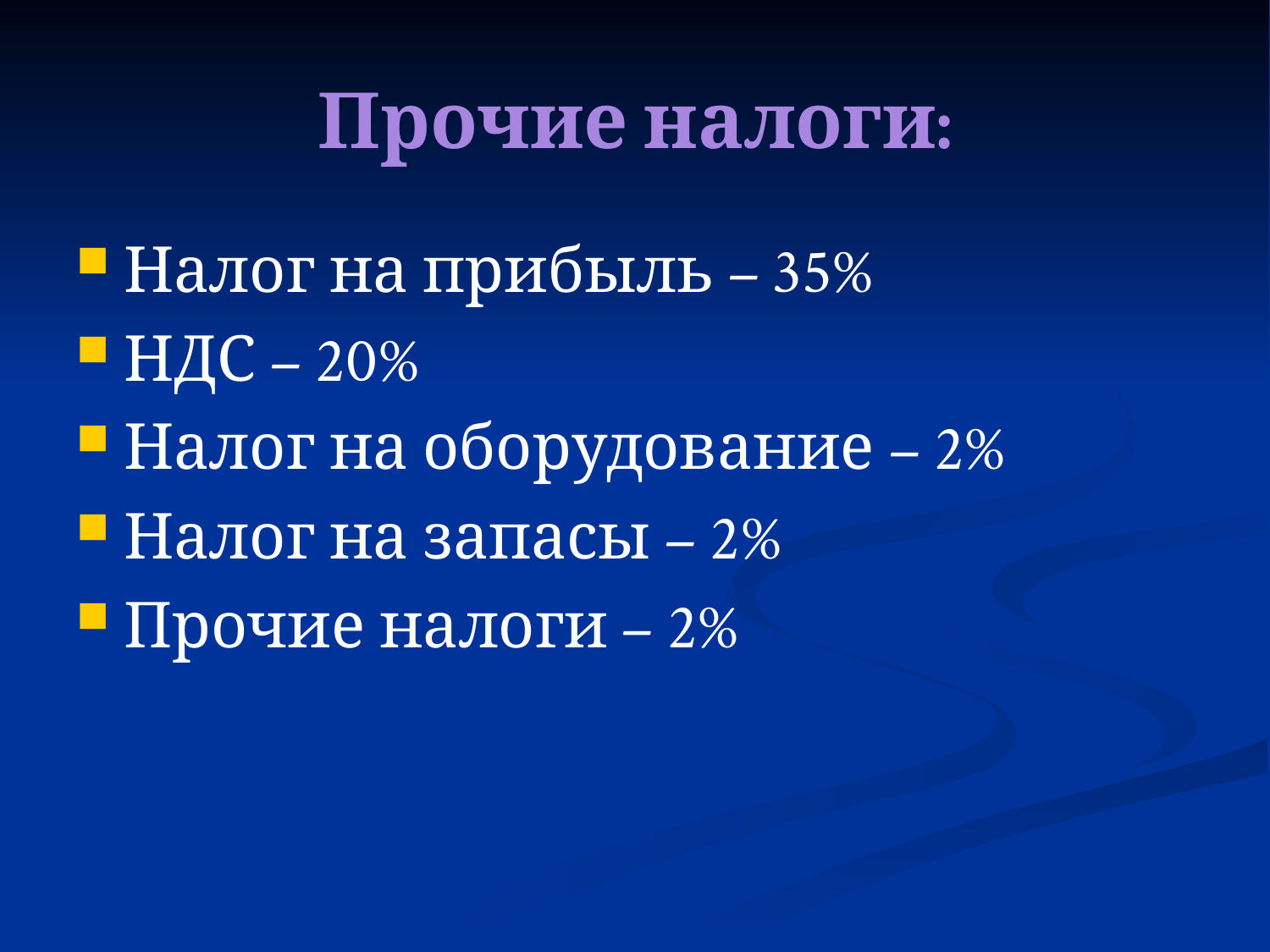

# Прочие налоги:
Налог на прибыль – 35%
НДС – 20%
Налог на оборудование – 2%
Налог на запасы – 2%
Прочие налоги – 2%